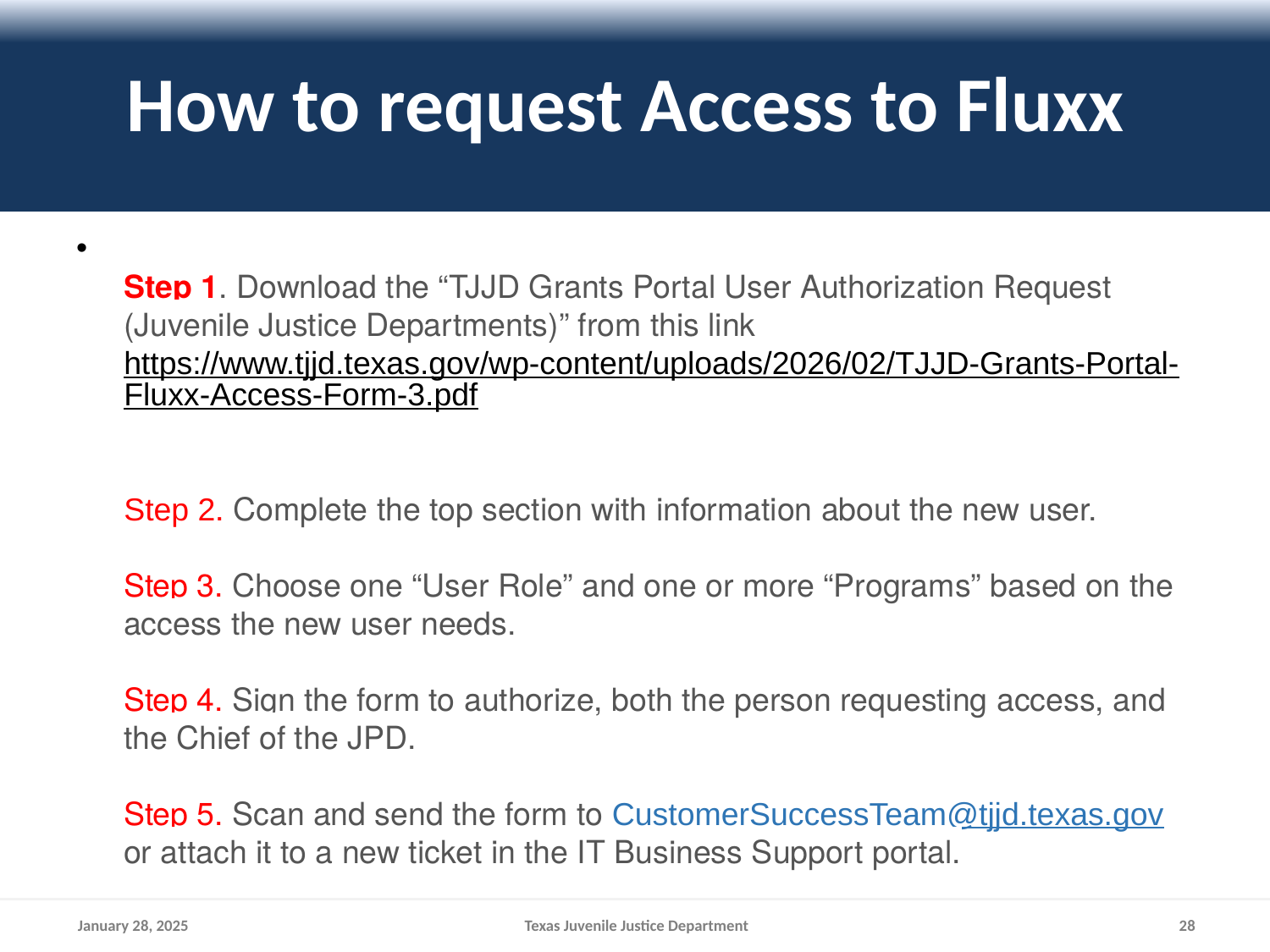

# How to request Access to Fluxx
Step 1. Download the “TJJD Grants Portal User Authorization Request (Juvenile Justice Departments)” from this link https://www.tjjd.texas.gov/wp-content/uploads/2026/02/TJJD-Grants-Portal-Fluxx-Access-Form-3.pdf
Step 2. Complete the top section with information about the new user.
Step 3. Choose one “User Role” and one or more “Programs” based on the access the new user needs.
Step 4. Sign the form to authorize, both the person requesting access, and the Chief of the JPD.
Step 5. Scan and send the form to CustomerSuccessTeam@tjjd.texas.gov or attach it to a new ticket in the IT Business Support portal.